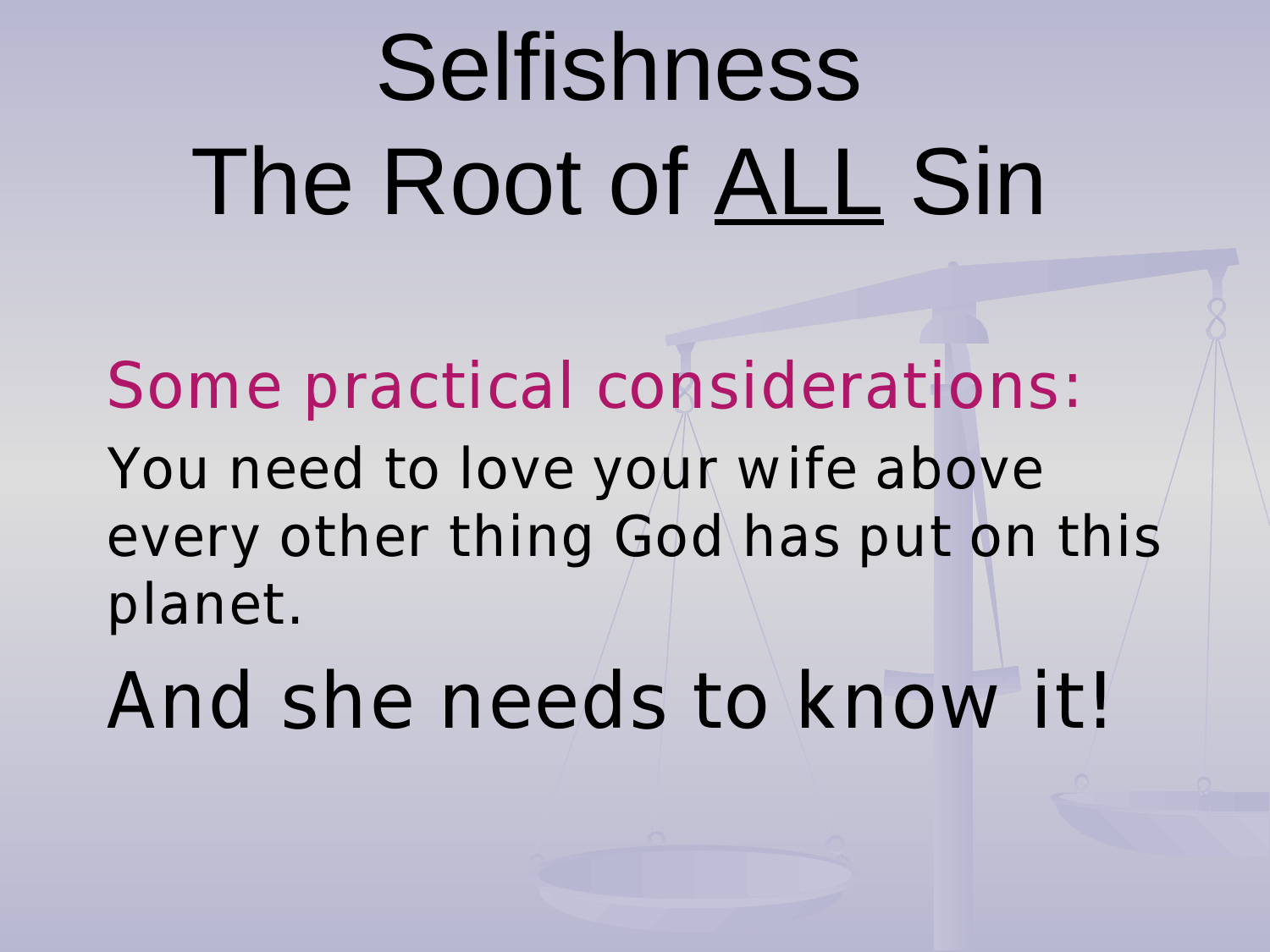

# Selfishness The Root of ALL Sin
Some practical considerations:
You need to love your wife above every other thing God has put on this planet.
And she needs to know it!